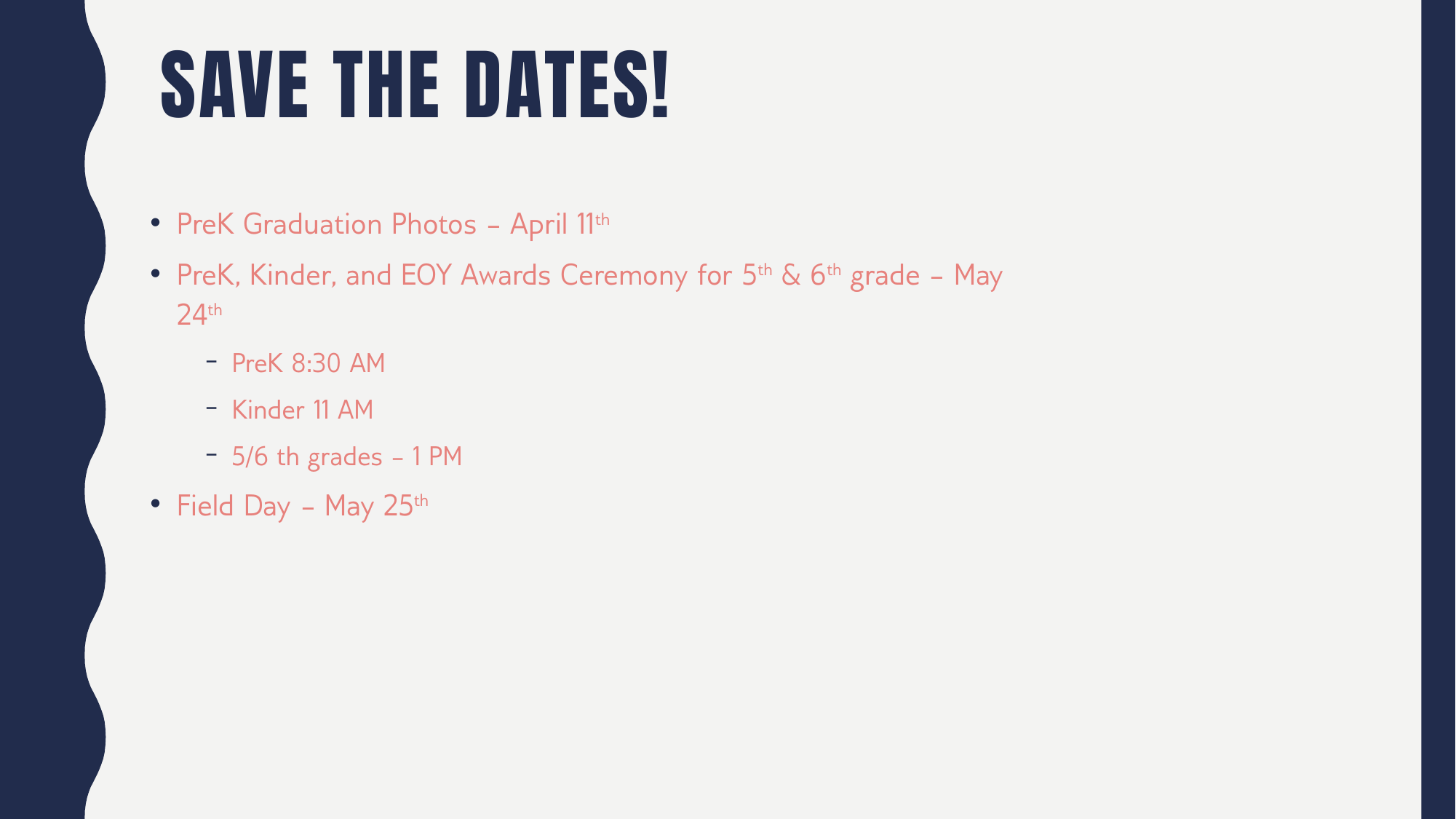

# Save the dates!
PreK Graduation Photos – April 11th
PreK, Kinder, and EOY Awards Ceremony for 5th & 6th grade – May 24th
PreK 8:30 AM
Kinder 11 AM
5/6 th grades – 1 PM
Field Day – May 25th